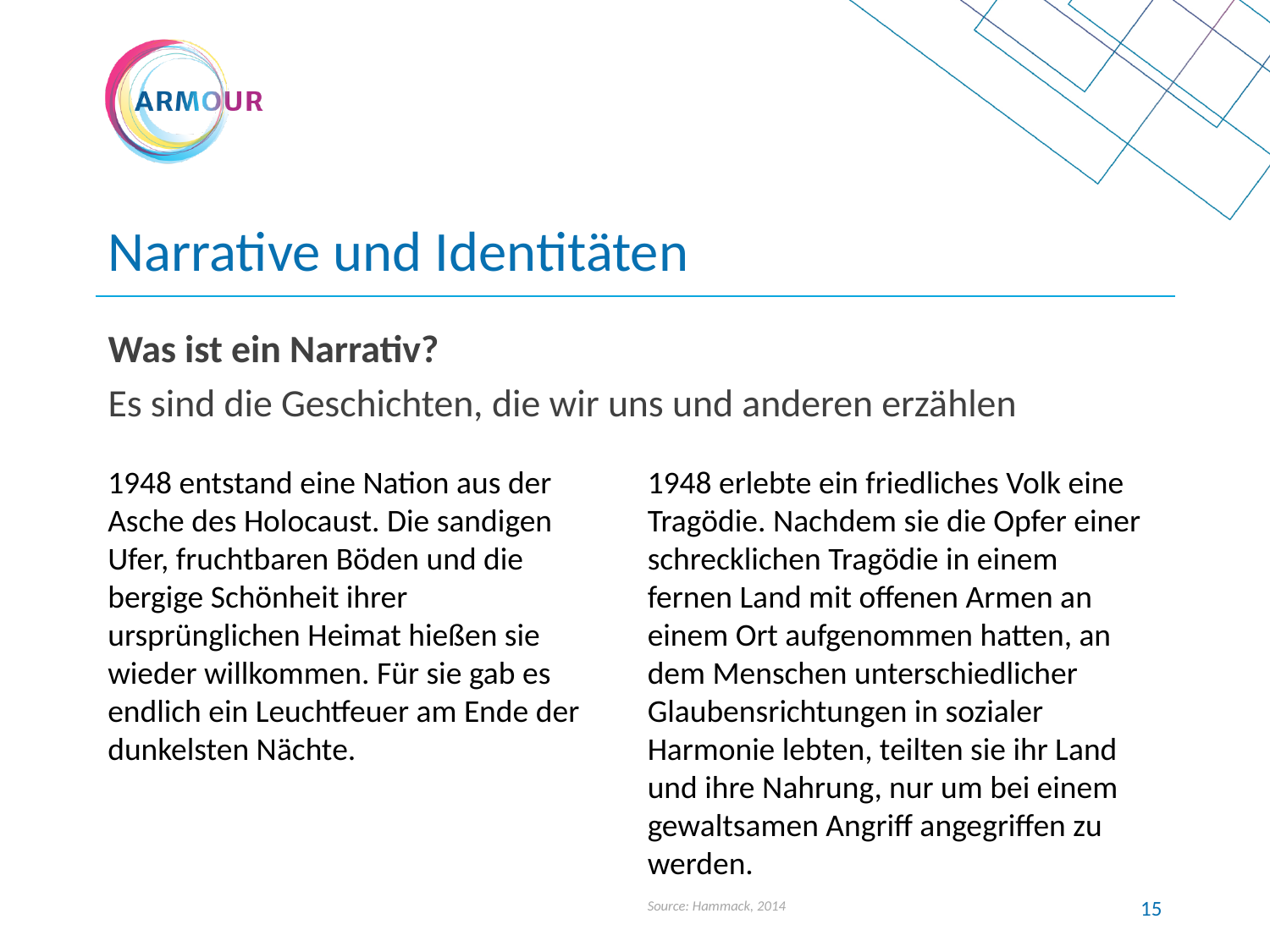

# Narrative und Identitäten
Was ist ein Narrativ?
Es sind die Geschichten, die wir uns und anderen erzählen
1948 entstand eine Nation aus der Asche des Holocaust. Die sandigen Ufer, fruchtbaren Böden und die bergige Schönheit ihrer ursprünglichen Heimat hießen sie wieder willkommen. Für sie gab es endlich ein Leuchtfeuer am Ende der dunkelsten Nächte.
1948 erlebte ein friedliches Volk eine Tragödie. Nachdem sie die Opfer einer schrecklichen Tragödie in einem fernen Land mit offenen Armen an einem Ort aufgenommen hatten, an dem Menschen unterschiedlicher Glaubensrichtungen in sozialer Harmonie lebten, teilten sie ihr Land und ihre Nahrung, nur um bei einem gewaltsamen Angriff angegriffen zu werden.
15
Source: Hammack, 2014